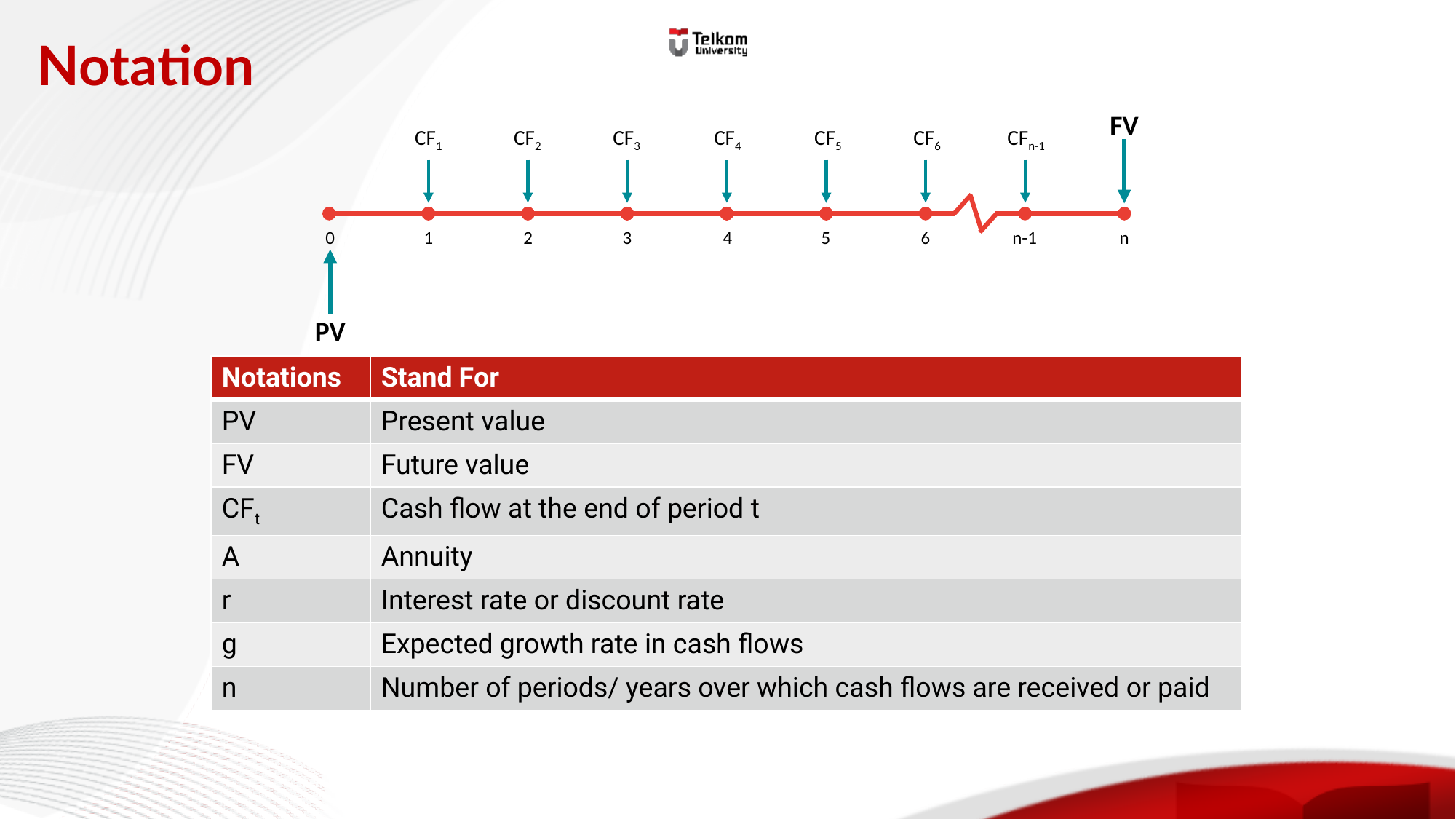

Notation
FV
CF1
CF2
CF3
CF4
CF5
CF6
CFn-1
0
1
2
3
4
5
6
n-1
n
PV
| Notations | Stand For |
| --- | --- |
| PV | Present value |
| FV | Future value |
| CFt | Cash flow at the end of period t |
| A | Annuity |
| r | Interest rate or discount rate |
| g | Expected growth rate in cash flows |
| n | Number of periods/ years over which cash flows are received or paid |